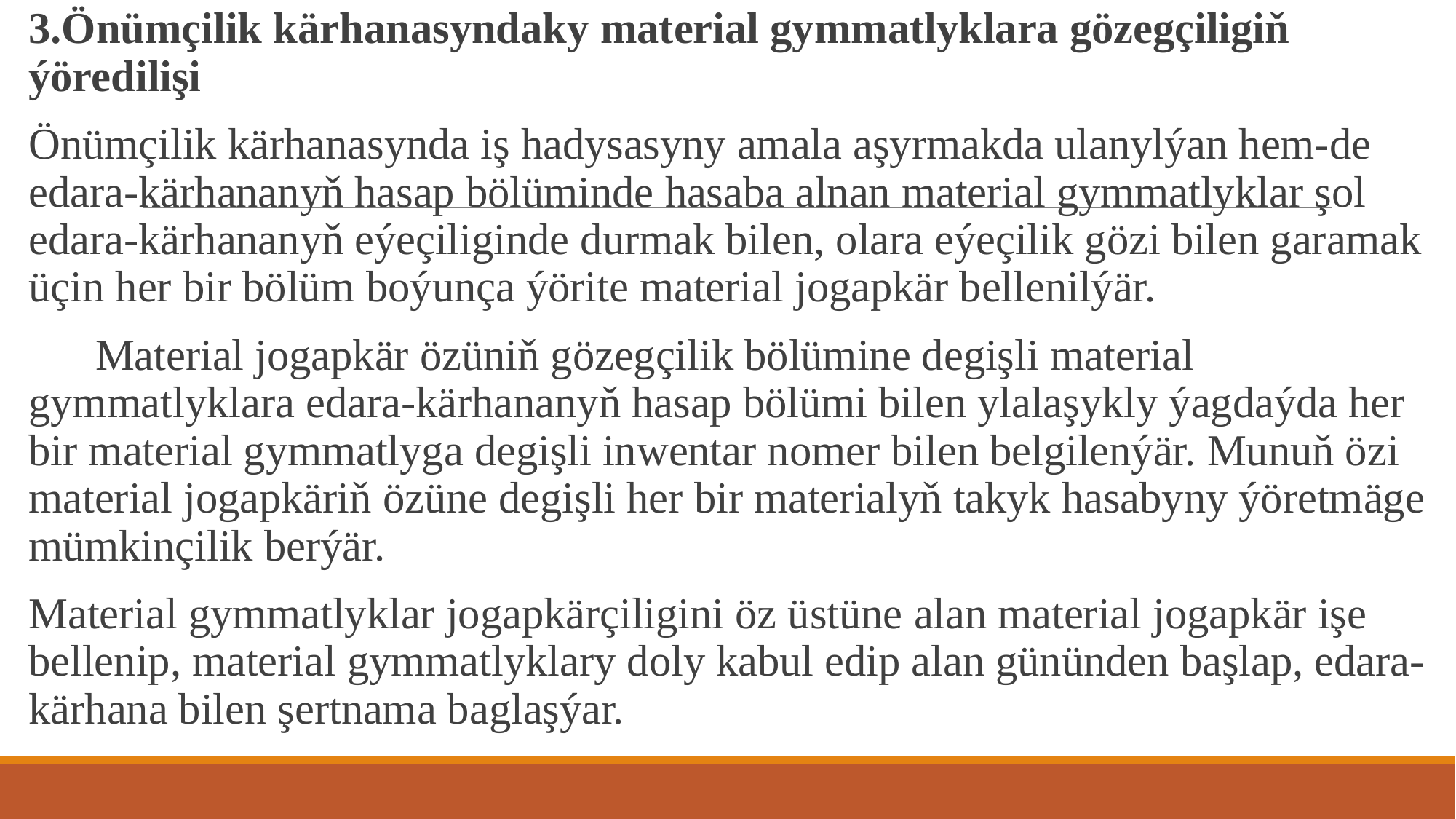

3.Önümçilik kärhanasyndaky material gymmatlyklara gözegçiligiň ýöredilişi
Önümçilik kärhanasynda iş hadysasyny amala aşyrmakda ulanylýan hem-de edara-kärhananyň hasap bölüminde hasaba alnan material gymmatlyklar şol edara-kärhananyň eýeçiliginde durmak bilen, olara eýeçilik gözi bilen garamak üçin her bir bölüm boýunça ýörite material jogapkär bellenilýär.
      Material jogapkär özüniň gözegçilik bölümine degişli material gymmatlyklara edara-kärhananyň hasap bölümi bilen ylalaşykly ýagdaýda her bir material gymmatlyga degişli inwentar nomer bilen belgilenýär. Munuň özi material jogapkäriň özüne degişli her bir materialyň takyk hasabyny ýöretmäge mümkinçilik berýär.
Material gymmatlyklar jogapkärçiligini öz üstüne alan material jogapkär işe bellenip, material gymmatlyklary doly kabul edip alan gününden başlap, edara-kärhana bilen şertnama baglaşýar.